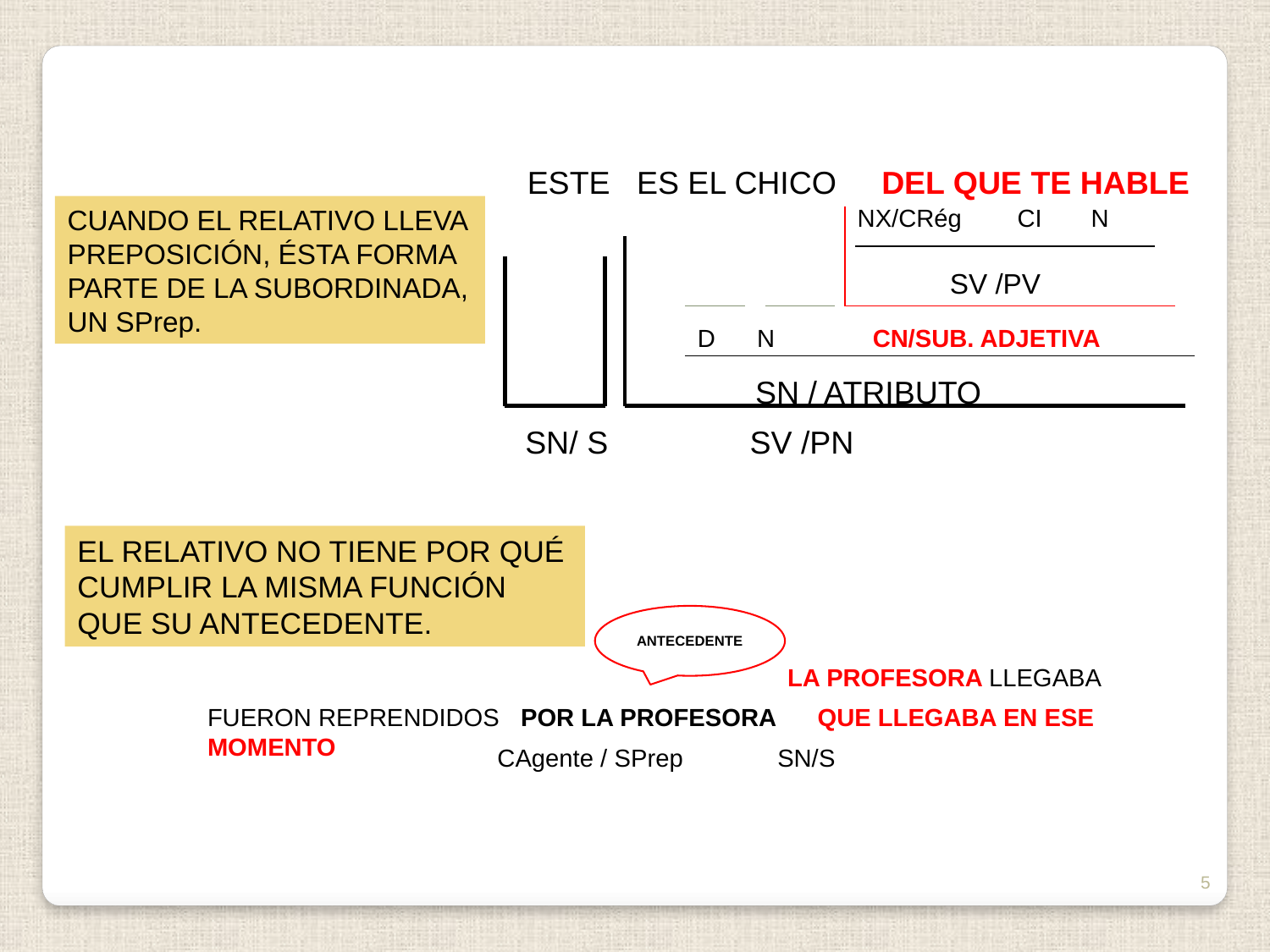

ESTE   ES EL CHICO     DEL QUE TE HABLE
CUANDO EL RELATIVO LLEVA PREPOSICIÓN, ÉSTA FORMA
PARTE DE LA SUBORDINADA, UN SPrep.
NX/CRég        CI       N
       SV /PV
D      N              CN/SUB. ADJETIVA
  SN / ATRIBUTO
  SN/ S                SV /PN
EL RELATIVO NO TIENE POR QUÉ CUMPLIR LA MISMA FUNCIÓN QUE SU ANTECEDENTE.
ANTECEDENTE
LA PROFESORA LLEGABA
FUERON REPRENDIDOS   POR LA PROFESORA      QUE LLEGABA EN ESE MOMENTO
CAgente / SPrep
SN/S
5